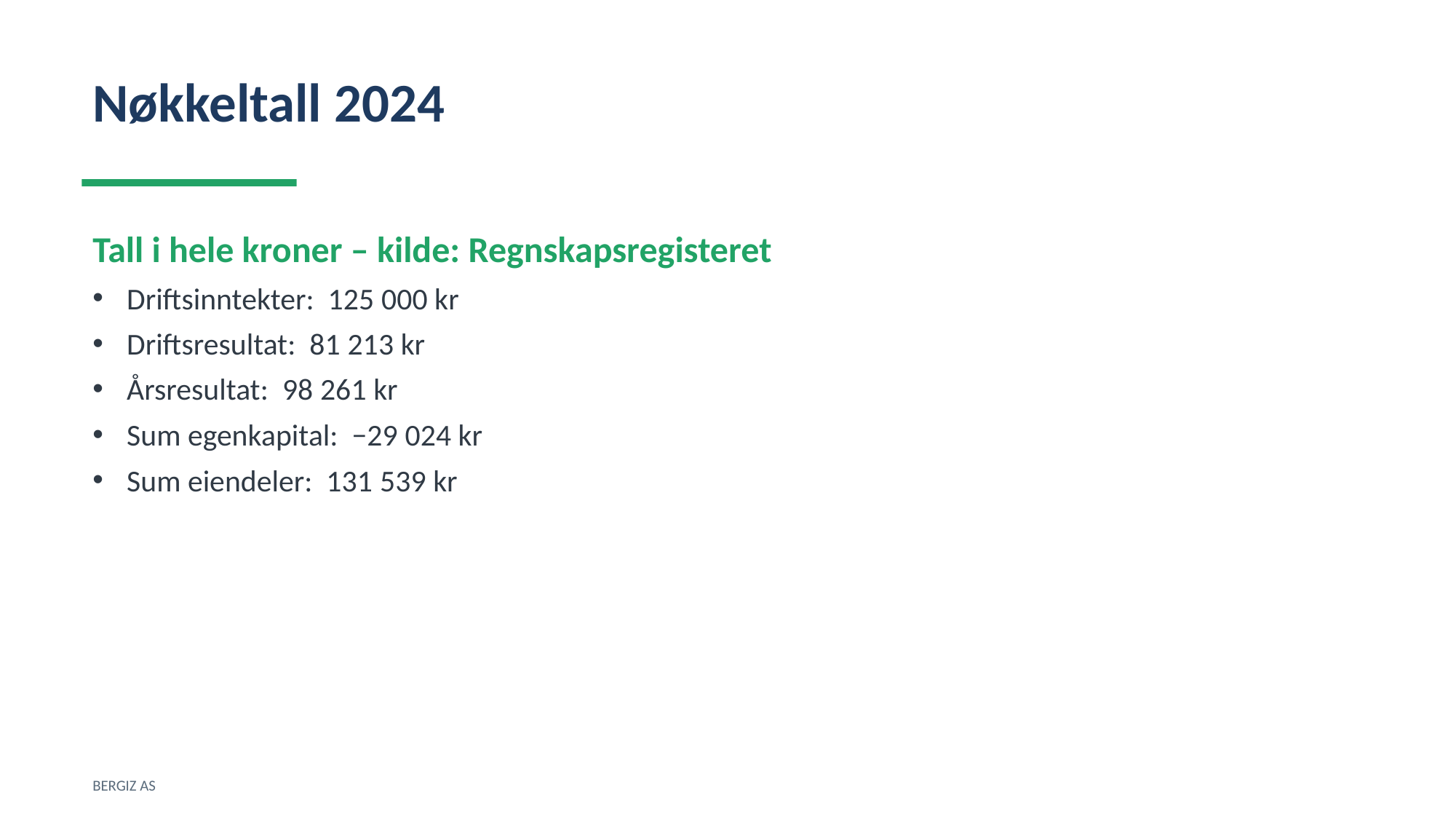

Nøkkeltall 2024

Tall i hele kroner – kilde: Regnskapsregisteret
Driftsinntekter:  125 000 kr
Driftsresultat:  81 213 kr
Årsresultat:  98 261 kr
Sum egenkapital:  −29 024 kr
Sum eiendeler:  131 539 kr
BERGIZ AS